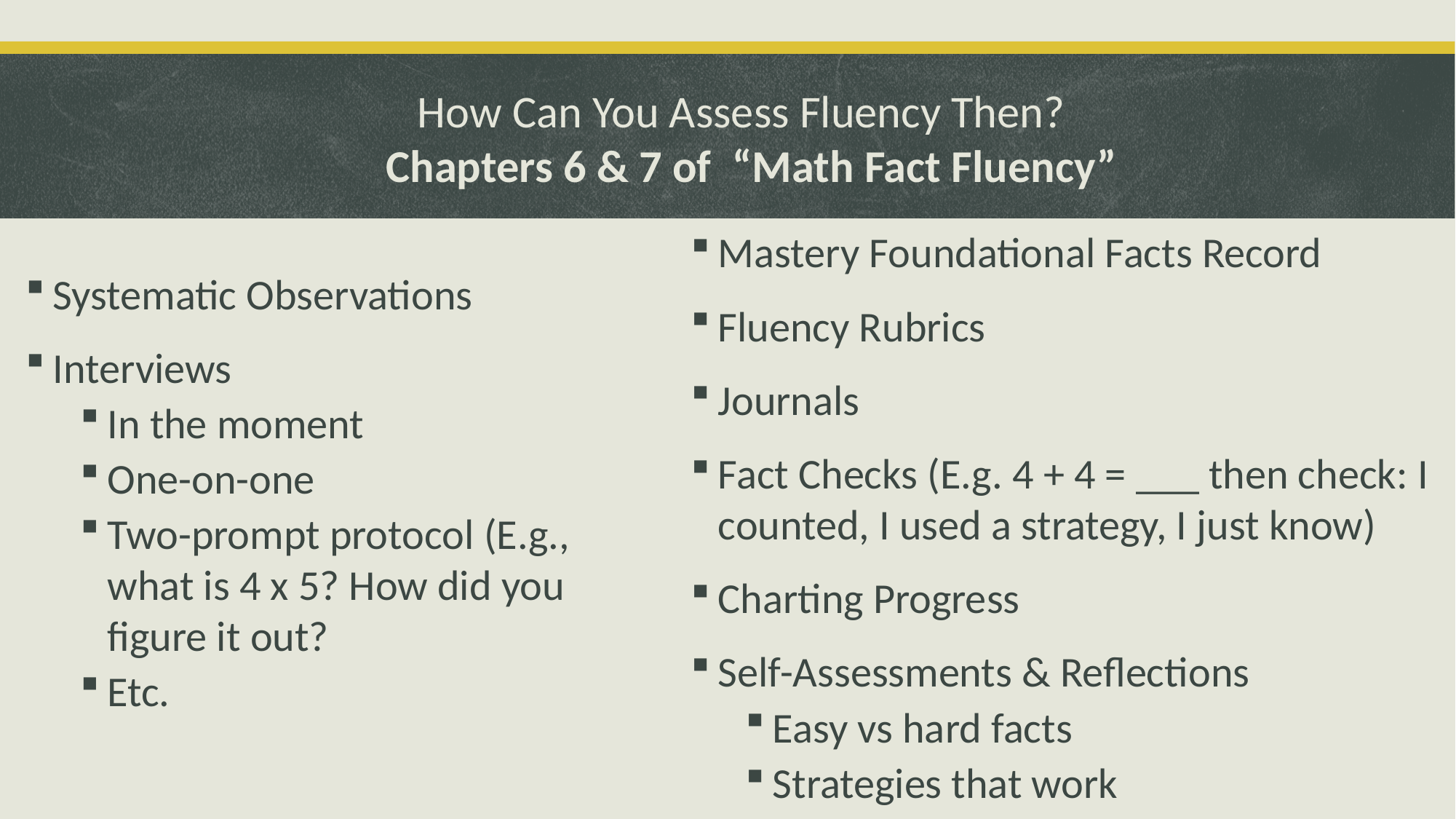

# How Can You Assess Fluency Then?   Chapters 6 & 7 of  “Math Fact Fluency”

Systematic Observations
Interviews
In the moment
One-on-one
Two-prompt protocol (E.g., what is 4 x 5? How did you figure it out?
Etc.
Mastery Foundational Facts Record
Fluency Rubrics
Journals
Fact Checks (E.g. 4 + 4 = ___ then check: I counted, I used a strategy, I just know)
Charting Progress
Self-Assessments & Reflections
Easy vs hard facts
Strategies that work